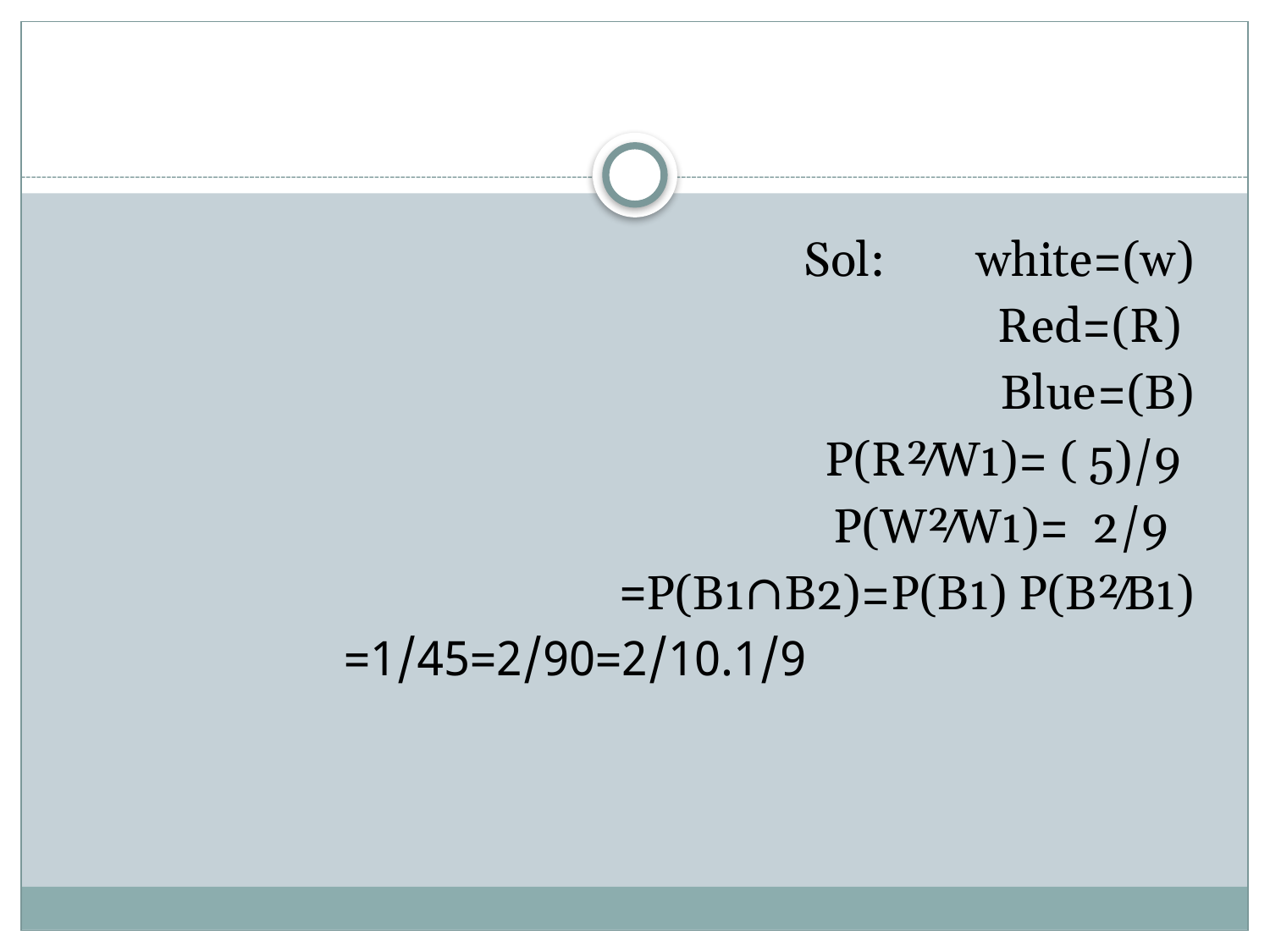

#
Sol:        white=(w)
 Red=(R)
Blue=(B)
 P(R2⁄W1)= ( 5)/9
  P(W2⁄W1)=  2/9
P(B1∩B2)=P(B1) P(B2⁄B1)=
                               2/10.1/9=2/90=1/45=